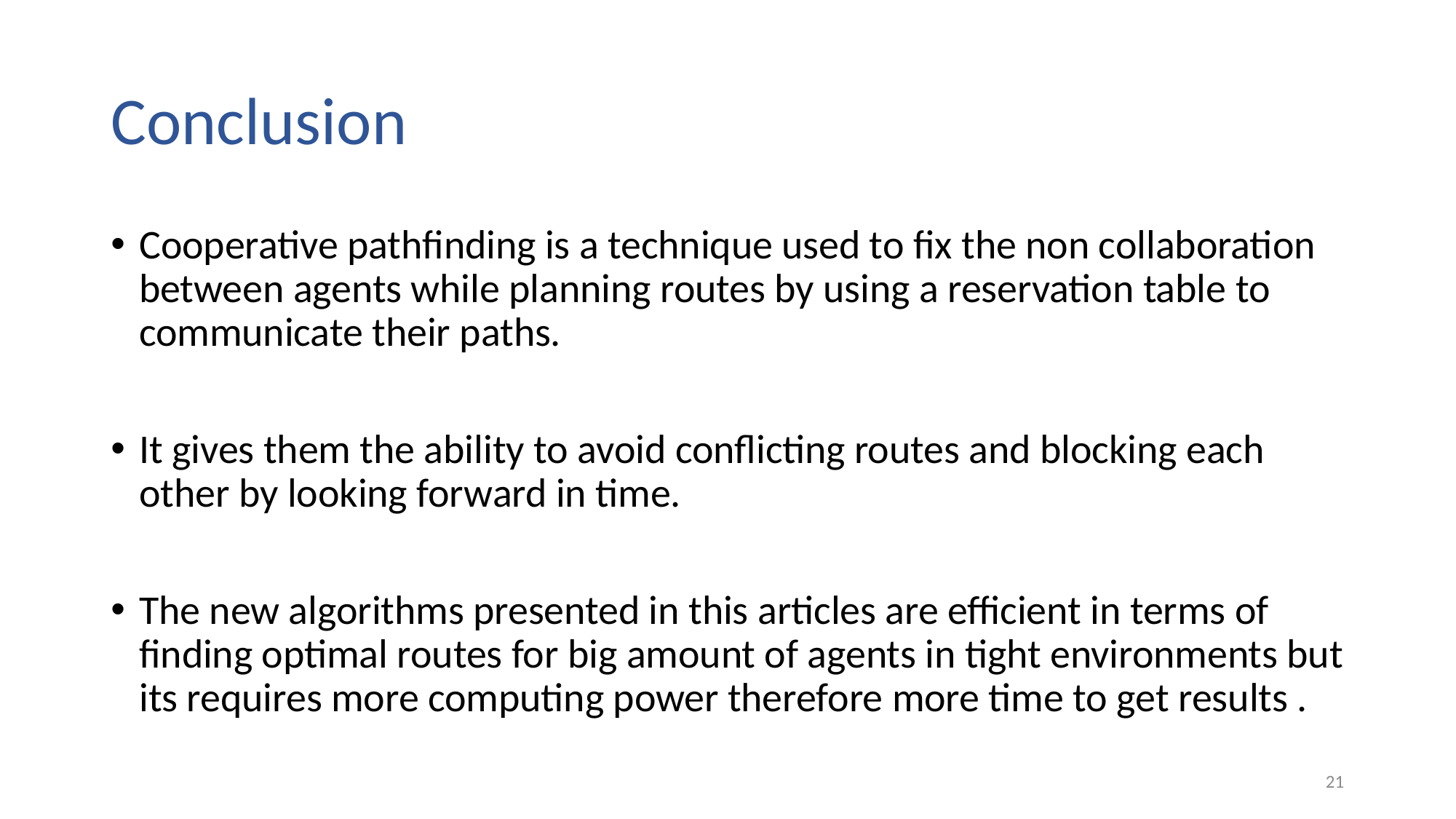

# Conclusion
Cooperative pathfinding is a technique used to fix the non collaboration between agents while planning routes by using a reservation table to communicate their paths.

It gives them the ability to avoid conflicting routes and blocking each other by looking forward in time.

The new algorithms presented in this articles are efficient in terms of finding optimal routes for big amount of agents in tight environments but its requires more computing power therefore more time to get results .
21